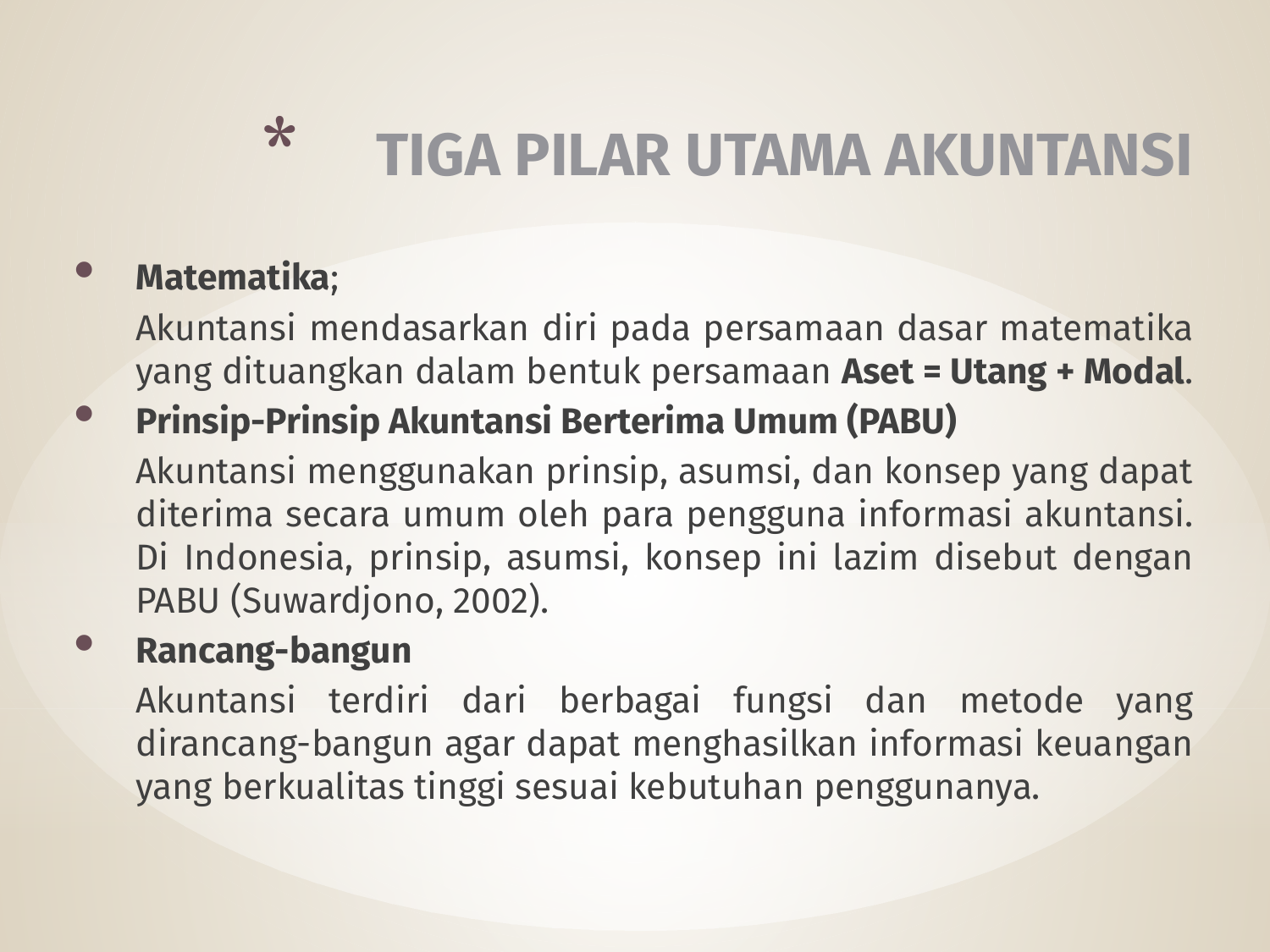

# TIGA PILAR UTAMA AKUNTANSI
Matematika;
	Akuntansi mendasarkan diri pada persamaan dasar matematika yang dituangkan dalam bentuk persamaan Aset = Utang + Modal.
Prinsip-Prinsip Akuntansi Berterima Umum (PABU)
	Akuntansi menggunakan prinsip, asumsi, dan konsep yang dapat diterima secara umum oleh para pengguna informasi akuntansi. Di Indonesia, prinsip, asumsi, konsep ini lazim disebut dengan PABU (Suwardjono, 2002).
Rancang-bangun
	Akuntansi terdiri dari berbagai fungsi dan metode yang dirancang-bangun agar dapat menghasilkan informasi keuangan yang berkualitas tinggi sesuai kebutuhan penggunanya.